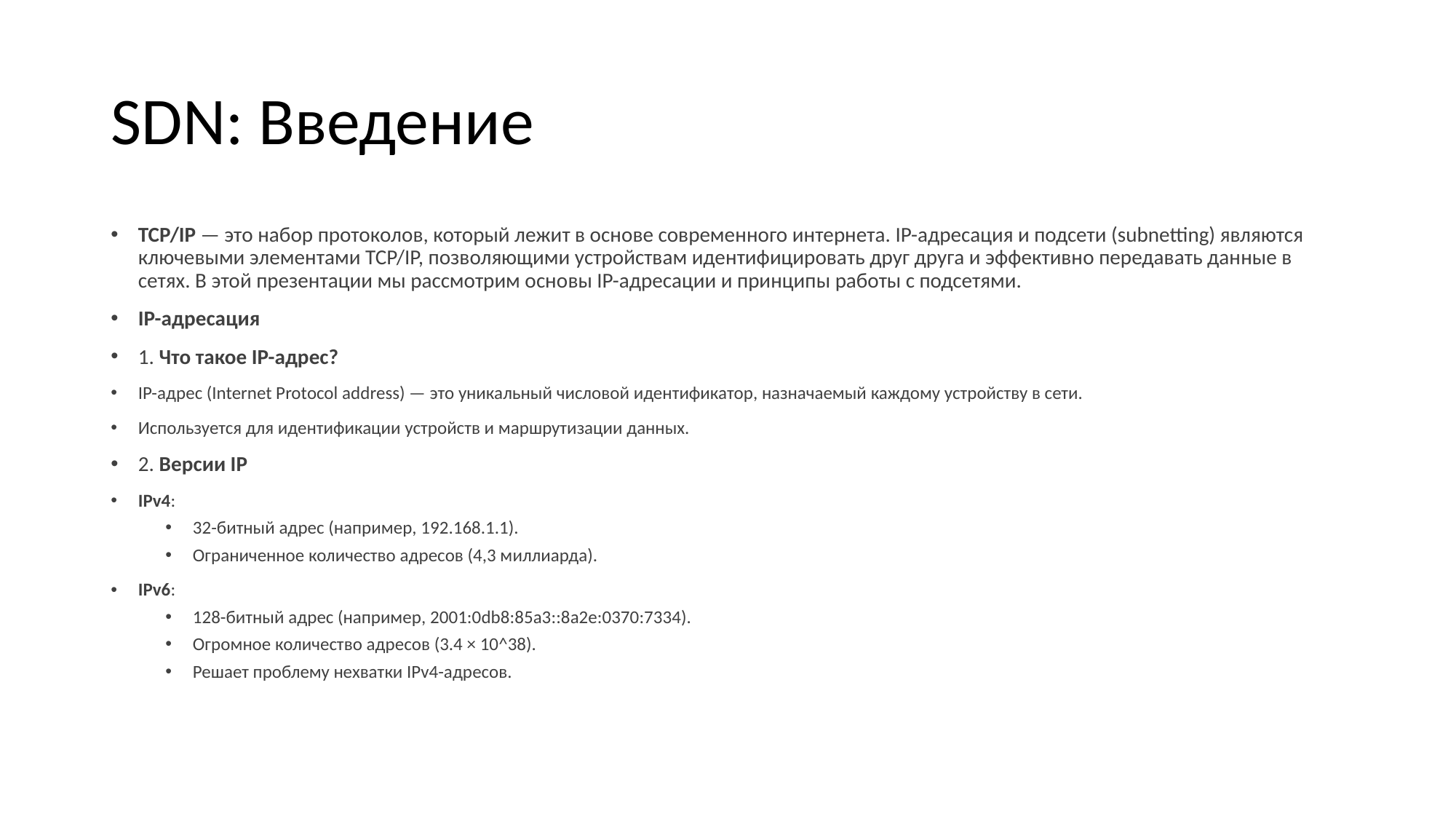

# SDN: Введение
TCP/IP — это набор протоколов, который лежит в основе современного интернета. IP-адресация и подсети (subnetting) являются ключевыми элементами TCP/IP, позволяющими устройствам идентифицировать друг друга и эффективно передавать данные в сетях. В этой презентации мы рассмотрим основы IP-адресации и принципы работы с подсетями.
IP-адресация
1. Что такое IP-адрес?
IP-адрес (Internet Protocol address) — это уникальный числовой идентификатор, назначаемый каждому устройству в сети.
Используется для идентификации устройств и маршрутизации данных.
2. Версии IP
IPv4:
32-битный адрес (например, 192.168.1.1).
Ограниченное количество адресов (4,3 миллиарда).
IPv6:
128-битный адрес (например, 2001:0db8:85a3::8a2e:0370:7334).
Огромное количество адресов (3.4 × 10^38).
Решает проблему нехватки IPv4-адресов.